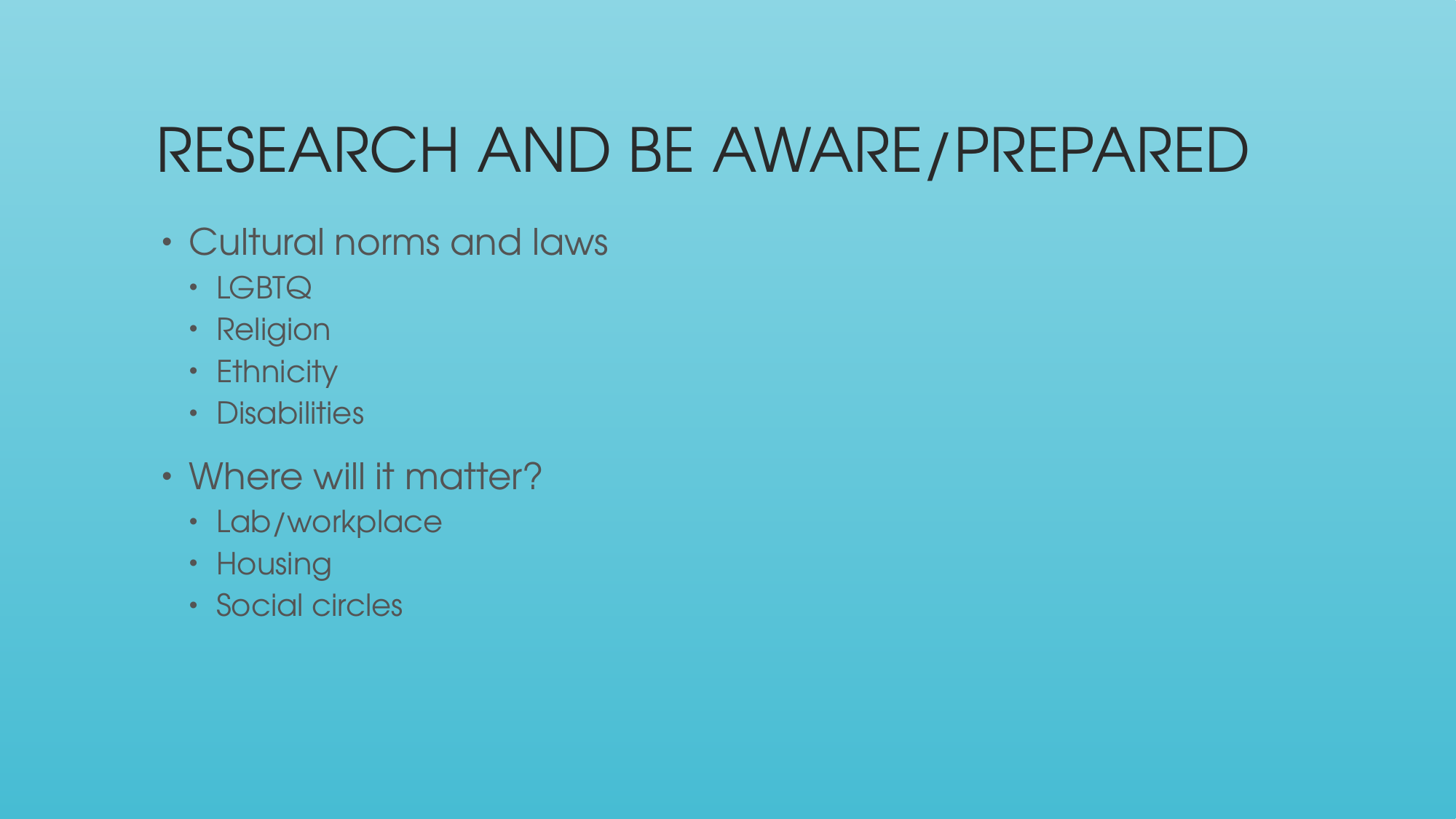

# Research and be aware/prepared
Cultural norms and laws
LGBTQ
Religion
Ethnicity
Disabilities
Where will it matter?
Lab/workplace
Housing
Social circles